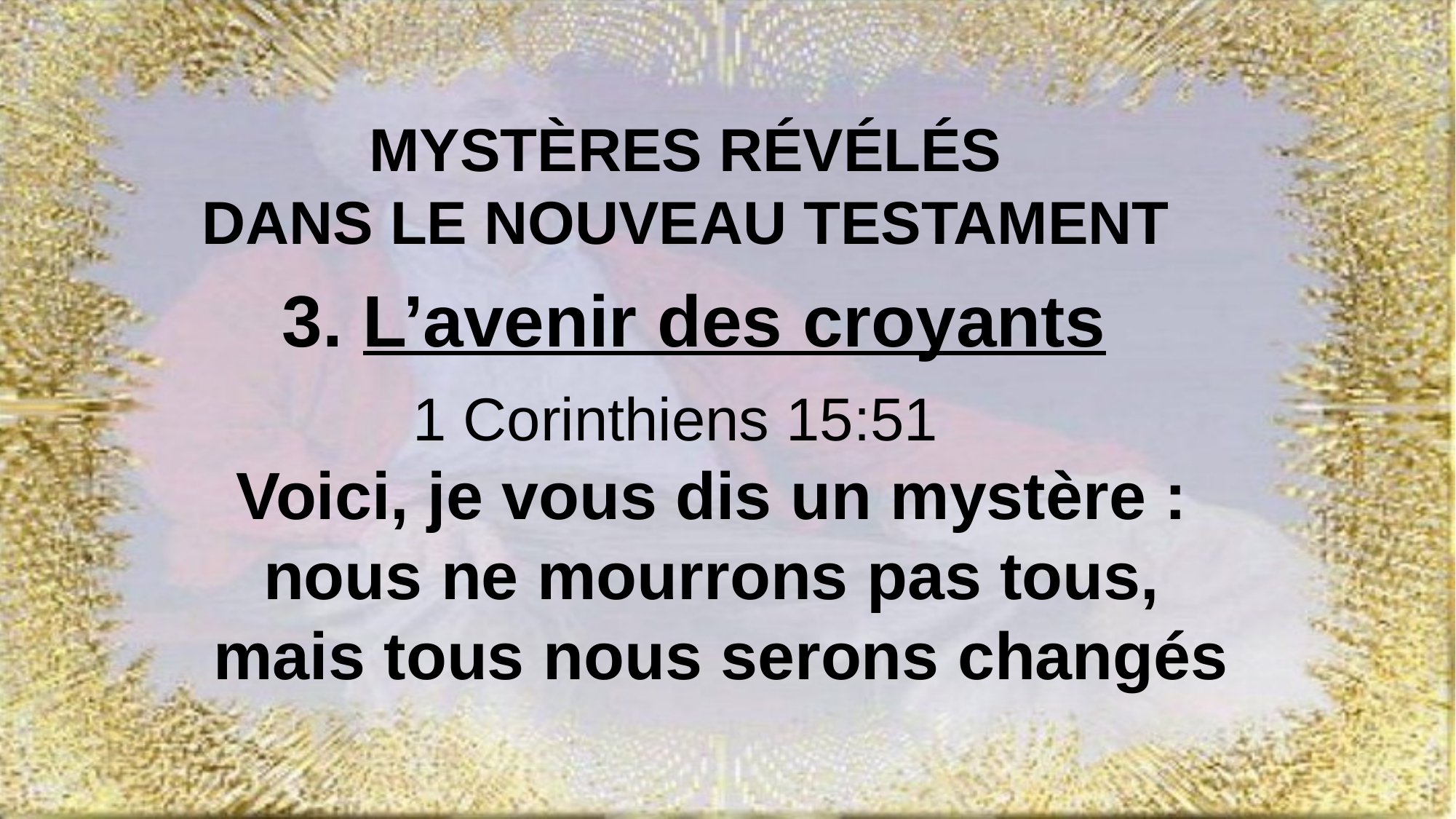

MYSTÈRES RÉVÉLÉS
DANS LE NOUVEAU TESTAMENT

3. L’avenir des croyants

                    1 Corinthiens 15:51
Voici, je vous dis un mystère :
nous ne mourrons pas tous,
mais tous nous serons changés